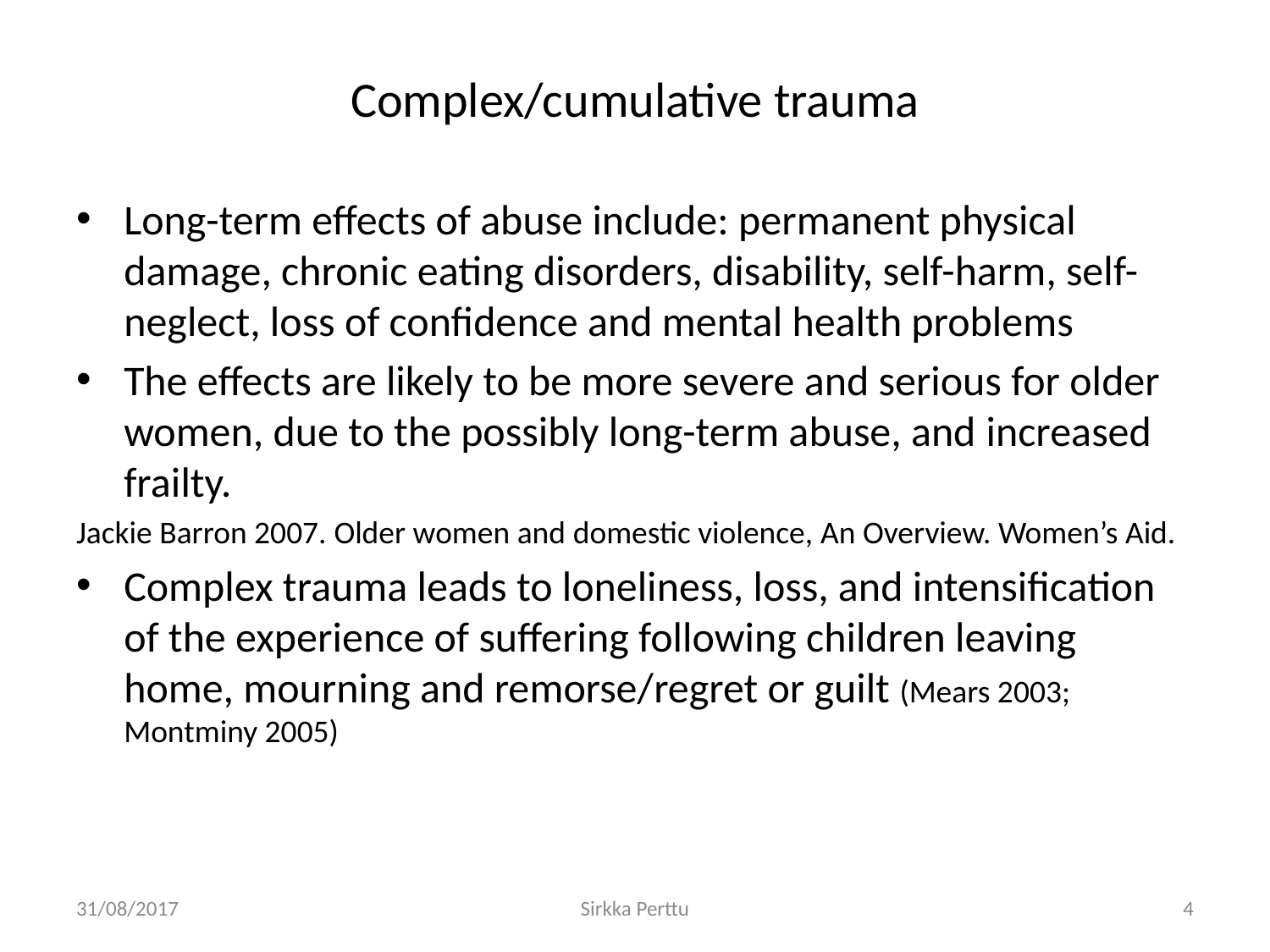

# Complex/cumulative trauma
Long-term effects of abuse include: permanent physical damage, chronic eating disorders, disability, self-harm, self-neglect, loss of confidence and mental health problems
The effects are likely to be more severe and serious for older women, due to the possibly long-term abuse, and increased frailty.
Jackie Barron 2007. Older women and domestic violence, An Overview. Women’s Aid.
Complex trauma leads to loneliness, loss, and intensification of the experience of suffering following children leaving home, mourning and remorse/regret or guilt (Mears 2003; Montminy 2005)

31/08/2017
Sirkka Perttu
4